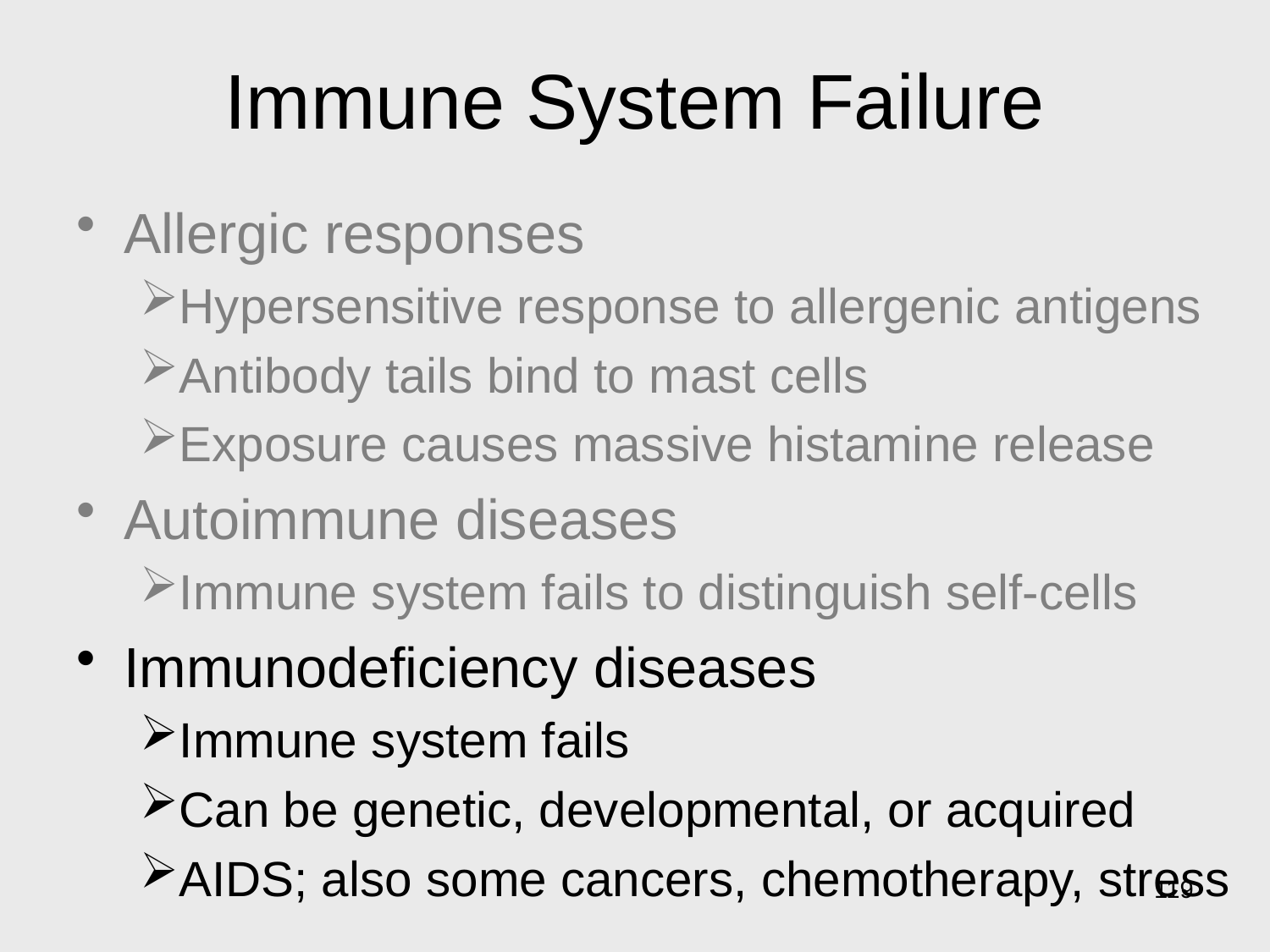

# Immune System Failure
Allergic responses
Hypersensitive response to allergenic antigens
Antibody tails bind to mast cells
Exposure causes massive histamine release
Autoimmune diseases
Immune system fails to distinguish self-cells
Immunodeficiency diseases
Immune system fails
Can be genetic, developmental, or acquired
AIDS; also some cancers, chemotherapy, stress
119